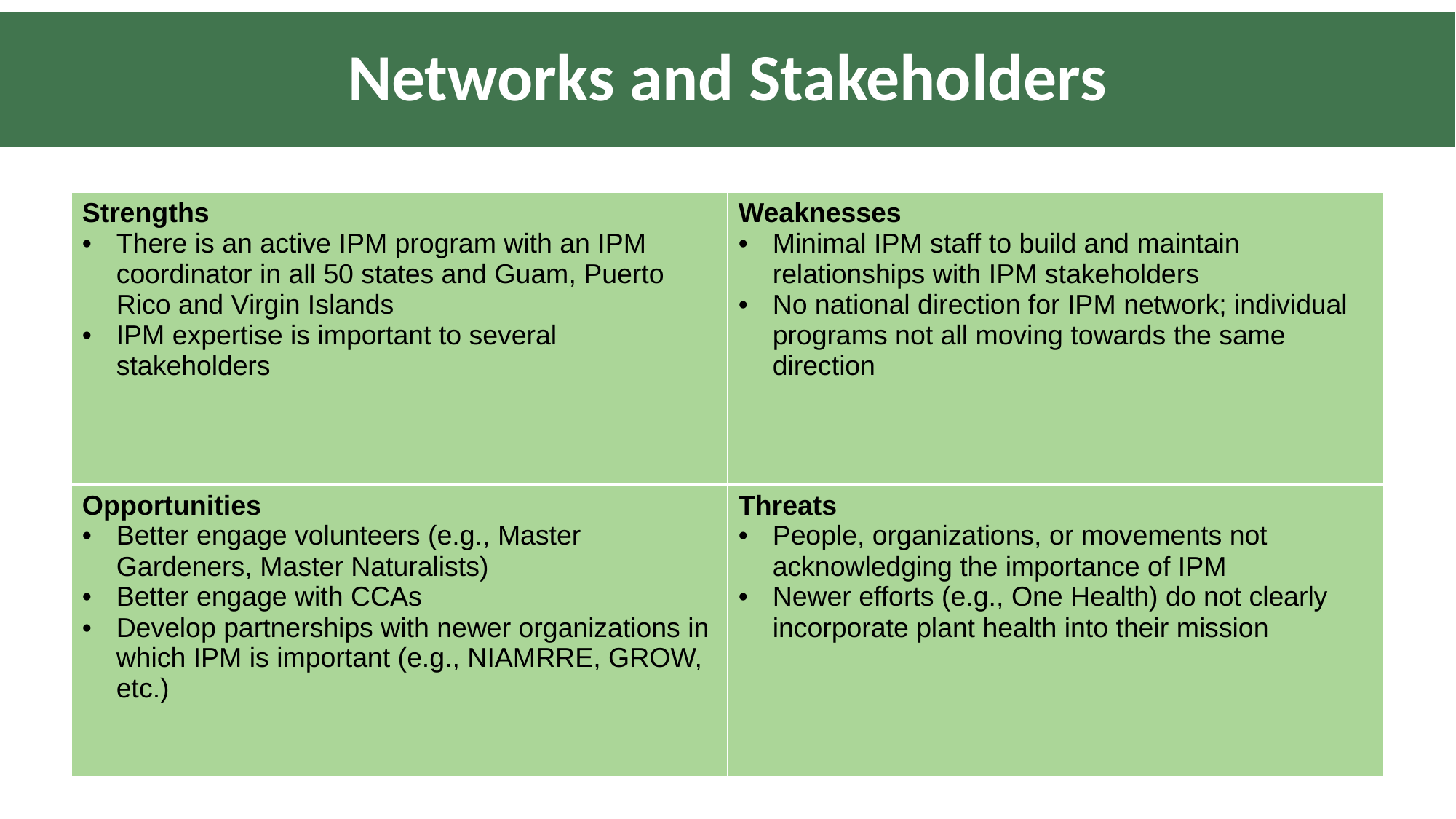

# Networks and Stakeholders
| Strengths There is an active IPM program with an IPM coordinator in all 50 states and Guam, Puerto Rico and Virgin Islands IPM expertise is important to several stakeholders | Weaknesses Minimal IPM staff to build and maintain relationships with IPM stakeholders No national direction for IPM network; individual programs not all moving towards the same direction |
| --- | --- |
| Opportunities Better engage volunteers (e.g., Master Gardeners, Master Naturalists) Better engage with CCAs Develop partnerships with newer organizations in which IPM is important (e.g., NIAMRRE, GROW, etc.) | Threats People, organizations, or movements not acknowledging the importance of IPM Newer efforts (e.g., One Health) do not clearly incorporate plant health into their mission |